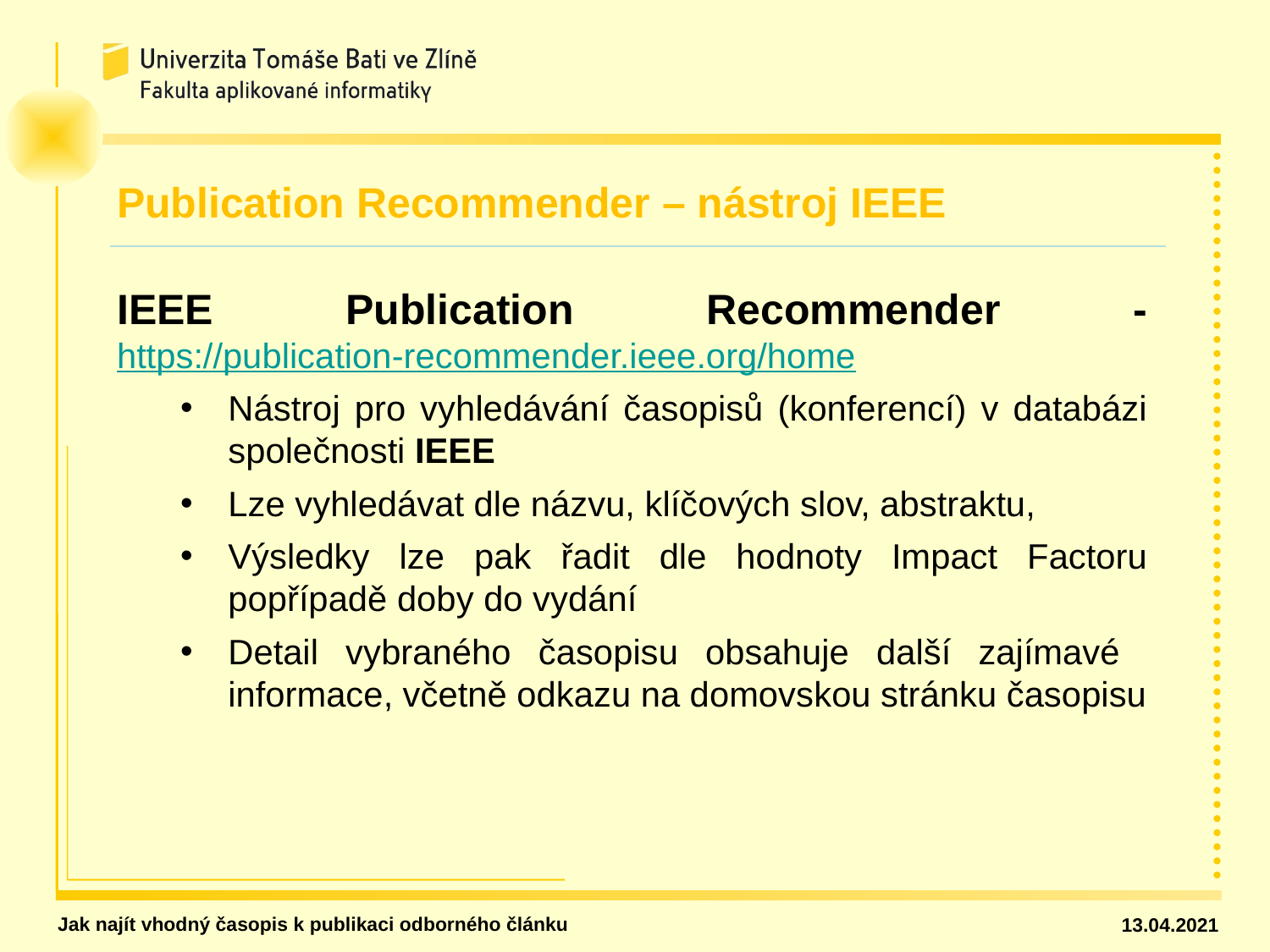

Publication Recommender – nástroj IEEE
IEEE Publication Recommender - https://publication-recommender.ieee.org/home
Nástroj pro vyhledávání časopisů (konferencí) v databázi společnosti IEEE
Lze vyhledávat dle názvu, klíčových slov, abstraktu,
Výsledky lze pak řadit dle hodnoty Impact Factoru popřípadě doby do vydání
Detail vybraného časopisu obsahuje další zajímavé  informace, včetně odkazu na domovskou stránku časopisu
Jak najít vhodný časopis k publikaci odborného článku
13.04.2021